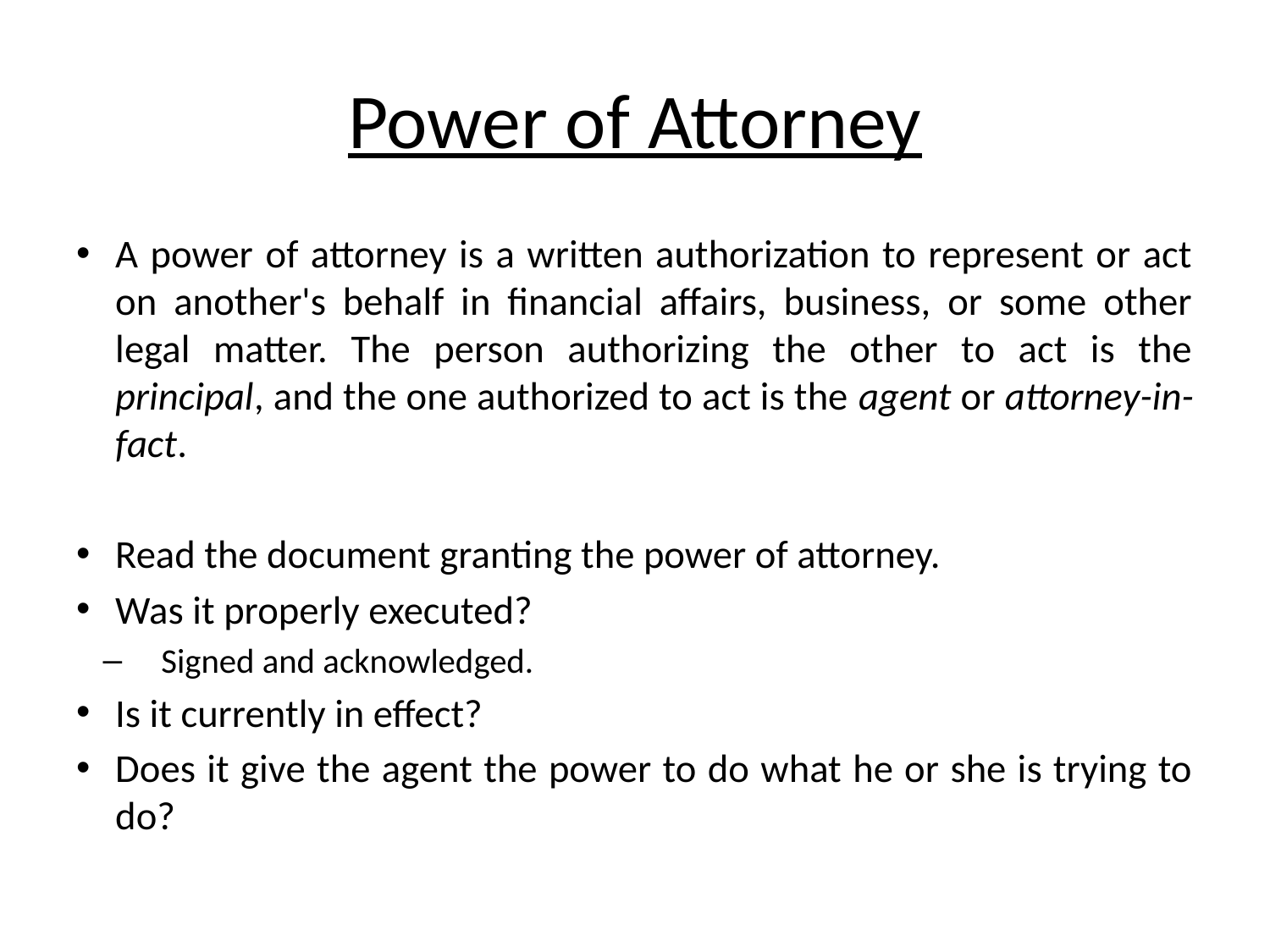

# Power of Attorney
A power of attorney is a written authorization to represent or act on another's behalf in financial affairs, business, or some other legal matter. The person authorizing the other to act is the principal, and the one authorized to act is the agent or attorney-in-fact.

Read the document granting the power of attorney.
Was it properly executed?
Signed and acknowledged.
Is it currently in effect?
Does it give the agent the power to do what he or she is trying to do?